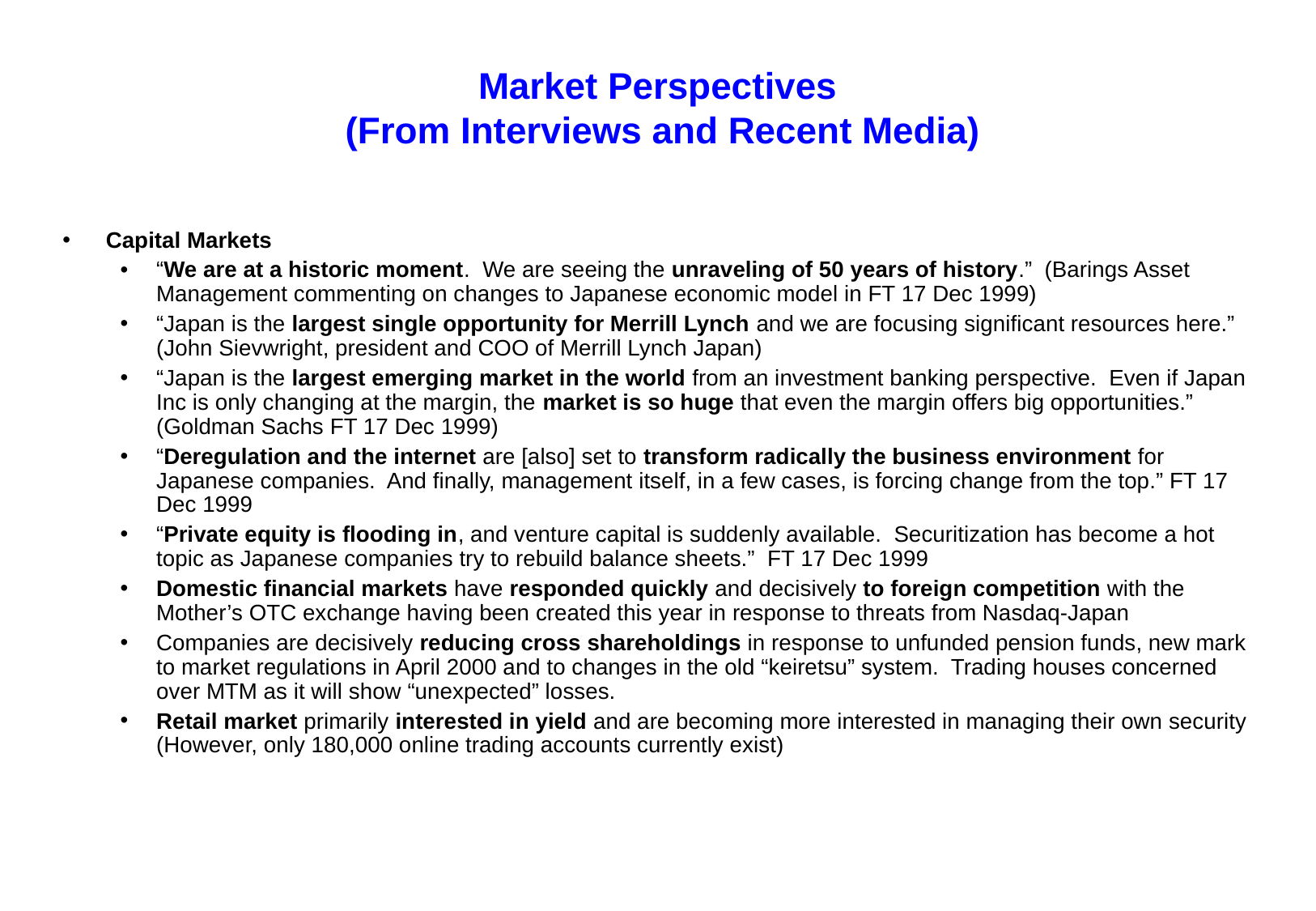

# Market Perspectives (From Interviews and Recent Media)
Capital Markets
“We are at a historic moment.  We are seeing the unraveling of 50 years of history.”  (Barings Asset Management commenting on changes to Japanese economic model in FT 17 Dec 1999)
“Japan is the largest single opportunity for Merrill Lynch and we are focusing significant resources here.”  (John Sievwright, president and COO of Merrill Lynch Japan)
“Japan is the largest emerging market in the world from an investment banking perspective.  Even if Japan Inc is only changing at the margin, the market is so huge that even the margin offers big opportunities.”  (Goldman Sachs FT 17 Dec 1999)
“Deregulation and the internet are [also] set to transform radically the business environment for Japanese companies.  And finally, management itself, in a few cases, is forcing change from the top.” FT 17 Dec 1999
“Private equity is flooding in, and venture capital is suddenly available.  Securitization has become a hot topic as Japanese companies try to rebuild balance sheets.”  FT 17 Dec 1999
Domestic financial markets have responded quickly and decisively to foreign competition with the Mother’s OTC exchange having been created this year in response to threats from Nasdaq-Japan
Companies are decisively reducing cross shareholdings in response to unfunded pension funds, new mark to market regulations in April 2000 and to changes in the old “keiretsu” system.  Trading houses concerned over MTM as it will show “unexpected” losses.
Retail market primarily interested in yield and are becoming more interested in managing their own security (However, only 180,000 online trading accounts currently exist)